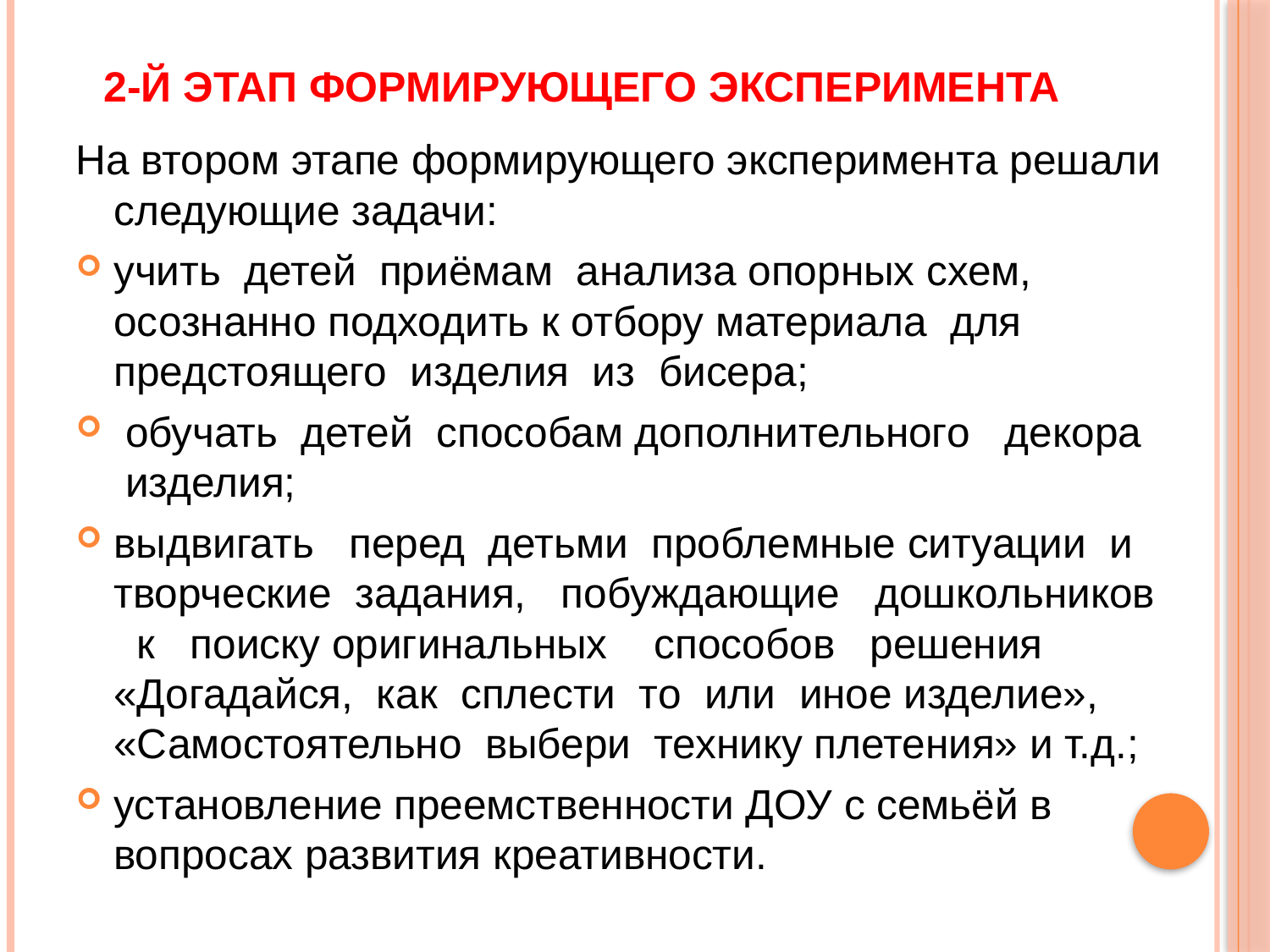

# 2-й этап формирующего эксперимента
На втором этапе формирующего эксперимента решали следующие задачи:
учить  детей  приёмам  анализа опорных схем, осознанно подходить к отбору материала  для  предстоящего  изделия  из  бисера;
 обучать  детей  способам дополнительного   декора   изделия;
выдвигать   перед  детьми  проблемные ситуации  и  творческие  задания,   побуждающие   дошкольников   к   поиску оригинальных    способов   решения   «Догадайся,  как  сплести  то  или  иное изделие»,  «Самостоятельно  выбери  технику плетения» и т.д.;
установление преемственности ДОУ с семьёй в вопросах развития креативности.